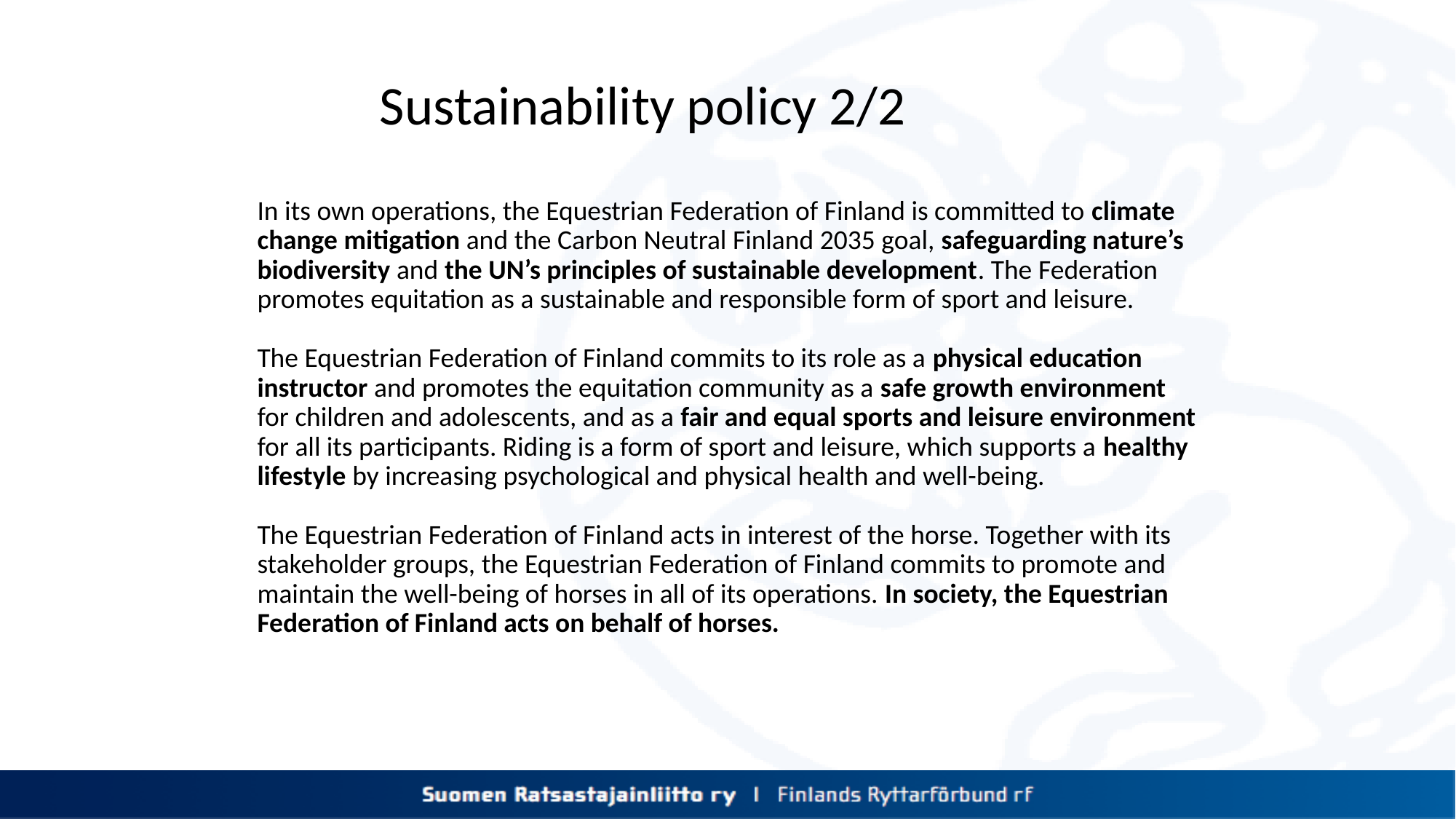

Sustainability policy 2/2
In its own operations, the Equestrian Federation of Finland is committed to climate change mitigation and the Carbon Neutral Finland 2035 goal, safeguarding nature’s biodiversity and the UN’s principles of sustainable development. The Federation promotes equitation as a sustainable and responsible form of sport and leisure.

The Equestrian Federation of Finland commits to its role as a physical education instructor and promotes the equitation community as a safe growth environment for children and adolescents, and as a fair and equal sports and leisure environment for all its participants. Riding is a form of sport and leisure, which supports a healthy lifestyle by increasing psychological and physical health and well-being.

The Equestrian Federation of Finland acts in interest of the horse. Together with its stakeholder groups, the Equestrian Federation of Finland commits to promote and maintain the well-being of horses in all of its operations. In society, the Equestrian Federation of Finland acts on behalf of horses.